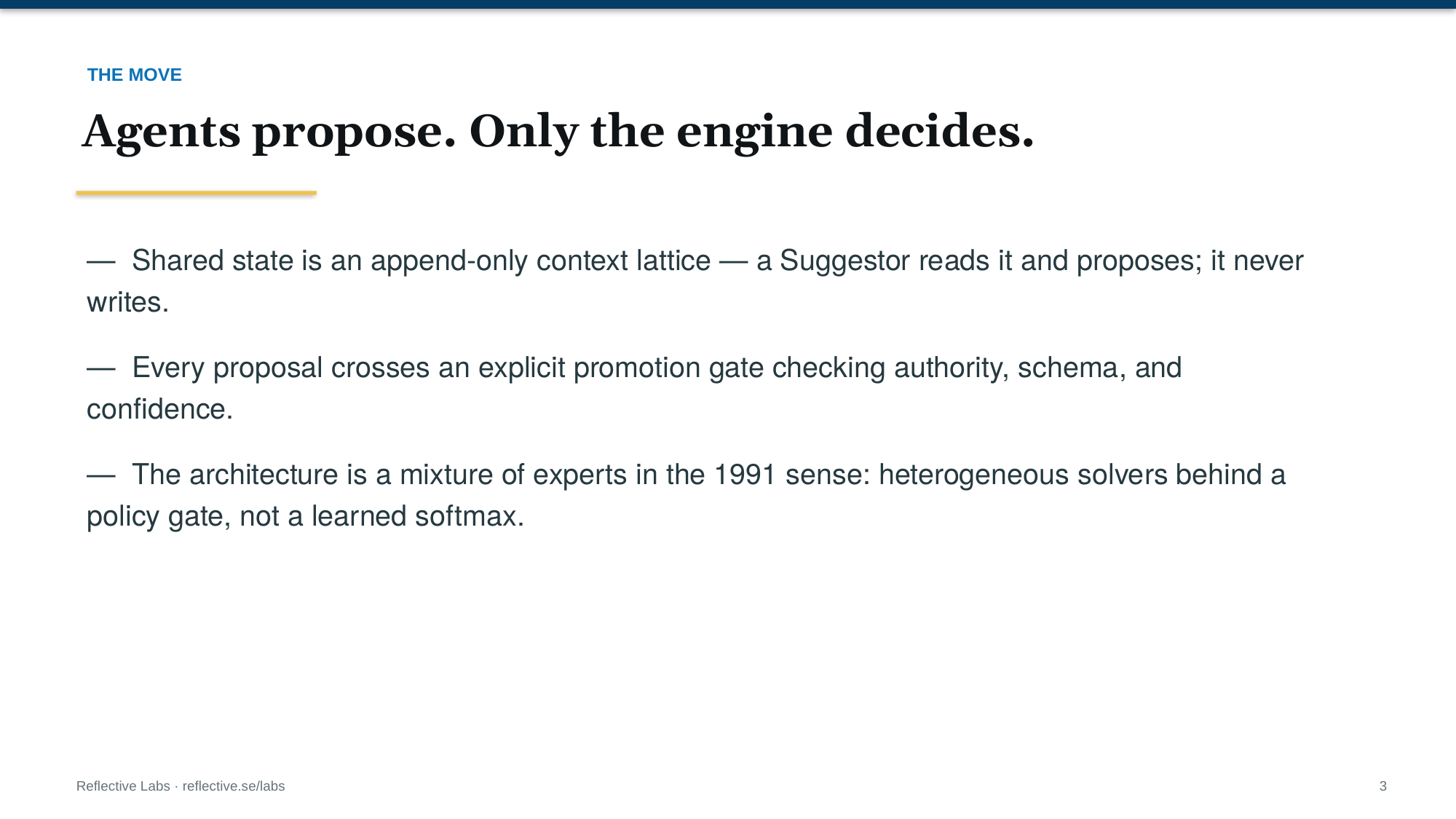

THE MOVE
Agents propose. Only the engine decides.

—  Shared state is an append-only context lattice — a Suggestor reads it and proposes; it never writes.
—  Every proposal crosses an explicit promotion gate checking authority, schema, and confidence.
—  The architecture is a mixture of experts in the 1991 sense: heterogeneous solvers behind a policy gate, not a learned softmax.
Reflective Labs · reflective.se/labs
3